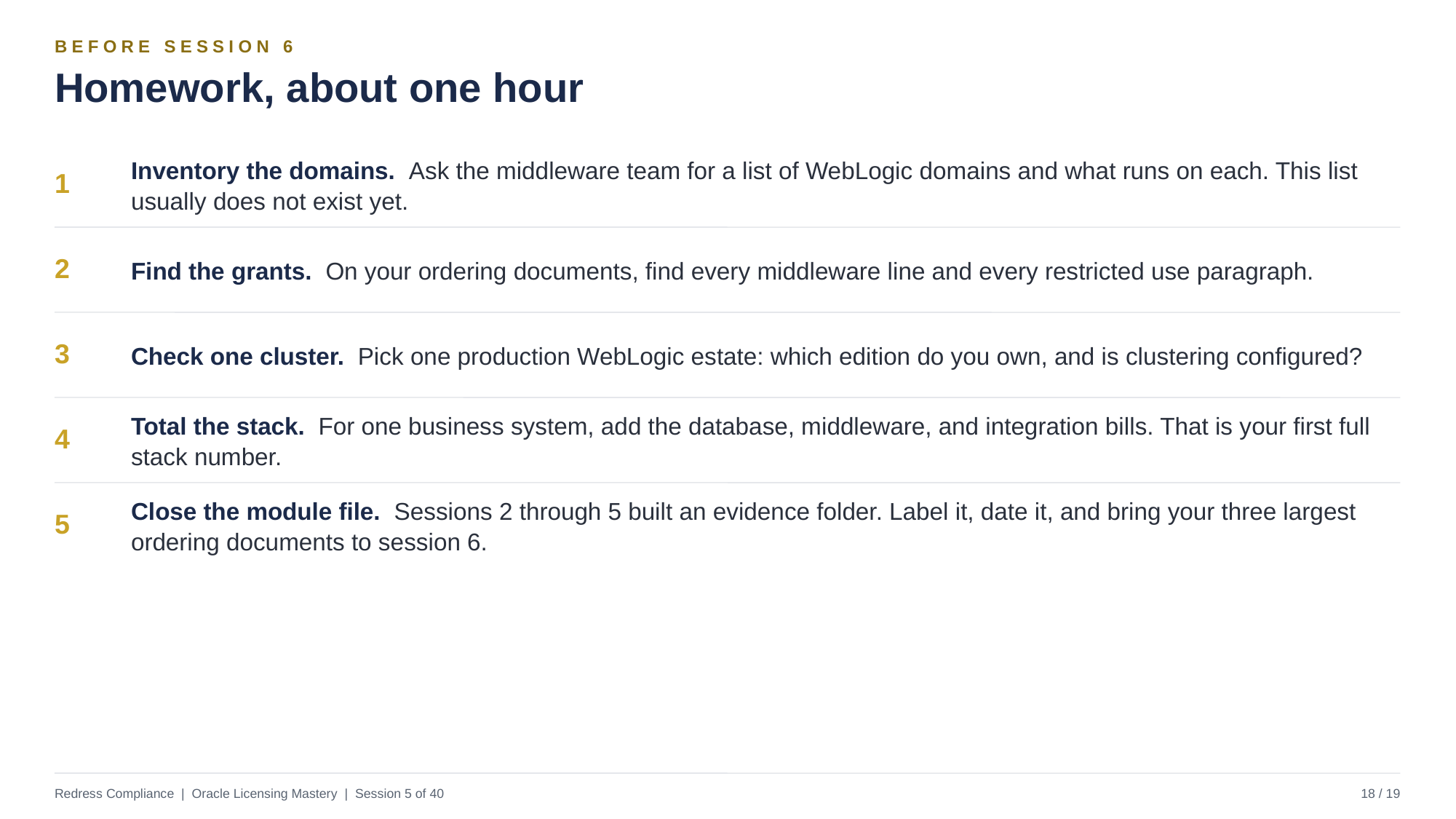

BEFORE SESSION 6
Homework, about one hour
Inventory the domains.  Ask the middleware team for a list of WebLogic domains and what runs on each. This list usually does not exist yet.
1

Find the grants.  On your ordering documents, find every middleware line and every restricted use paragraph.
2

Check one cluster.  Pick one production WebLogic estate: which edition do you own, and is clustering configured?
3

Total the stack.  For one business system, add the database, middleware, and integration bills. That is your first full stack number.
4

Close the module file.  Sessions 2 through 5 built an evidence folder. Label it, date it, and bring your three largest ordering documents to session 6.
5

Redress Compliance  |  Oracle Licensing Mastery  |  Session 5 of 40
18 / 19